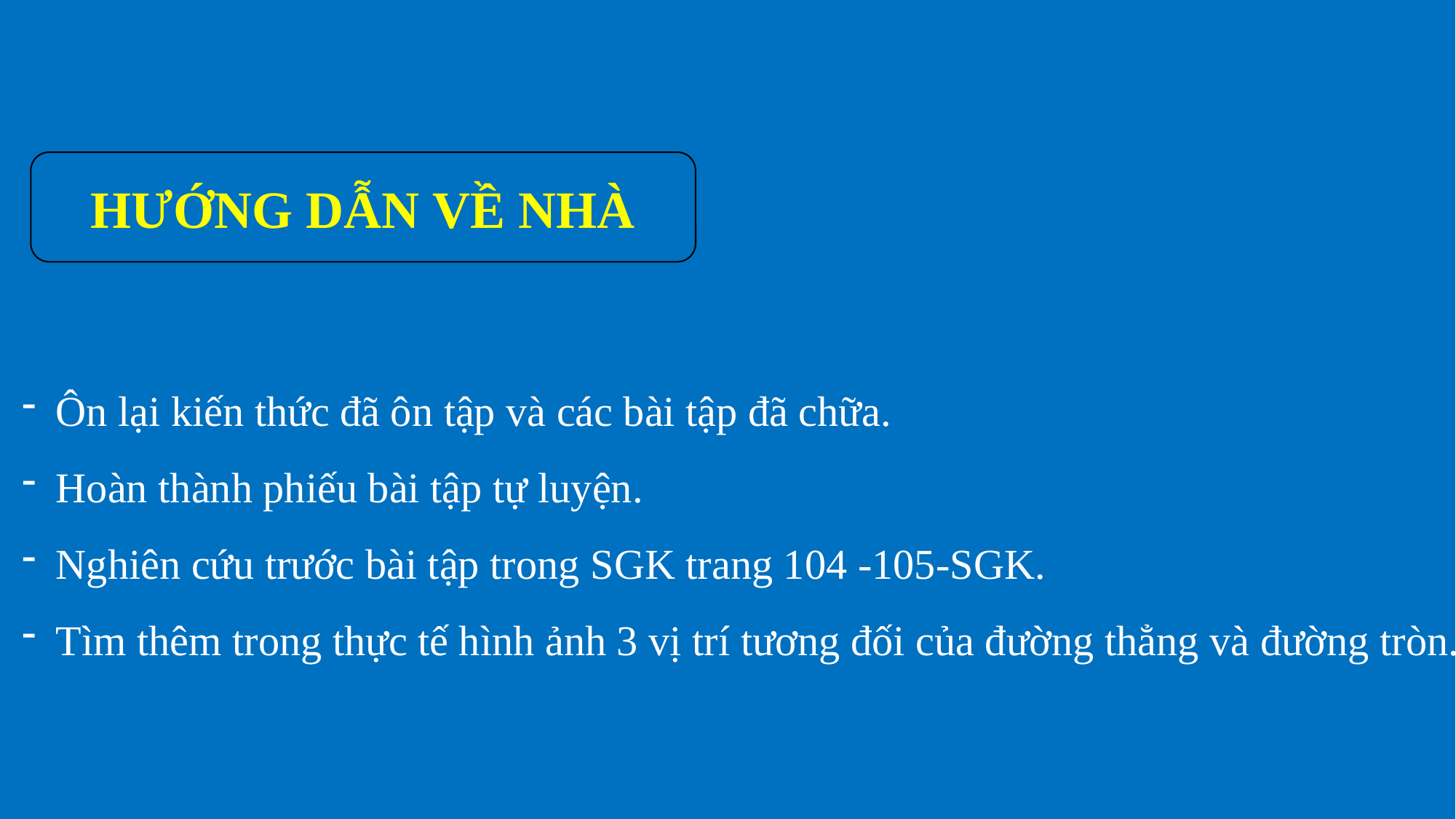

HƯỚNG DẪN VỀ NHÀ
Ôn lại kiến thức đã ôn tập và các bài tập đã chữa.
Hoàn thành phiếu bài tập tự luyện.
Nghiên cứu trước bài tập trong SGK trang 104 -105-SGK.
Tìm thêm trong thực tế hình ảnh 3 vị trí tương đối của đường thẳng và đường tròn.